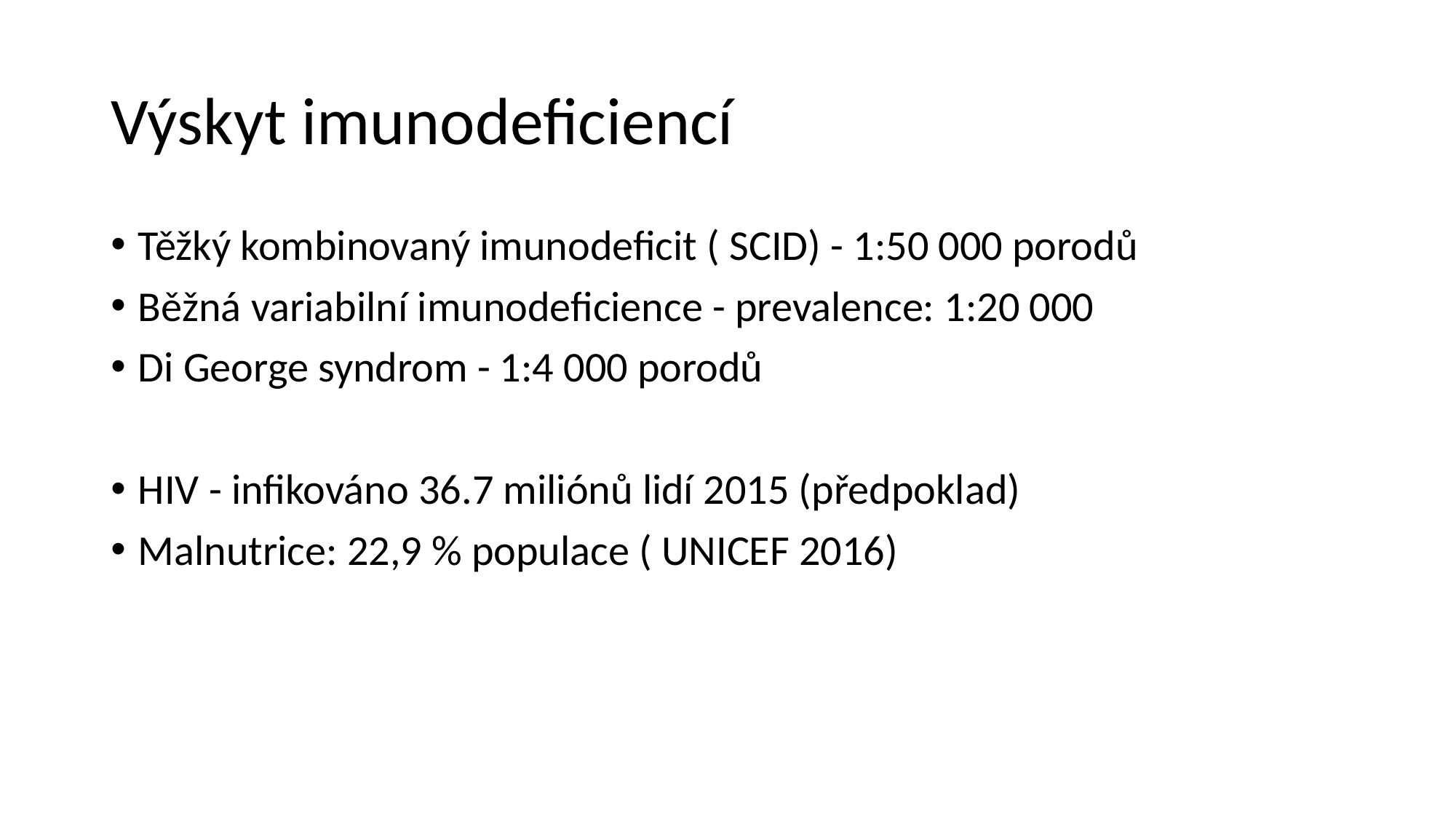

# Výskyt imunodeficiencí
Těžký kombinovaný imunodeficit ( SCID) - 1:50 000 porodů
Běžná variabilní imunodeficience - prevalence: 1:20 000
Di George syndrom - 1:4 000 porodů

HIV - infikováno 36.7 miliónů lidí 2015 (předpoklad)
Malnutrice: 22,9 % populace ( UNICEF 2016)